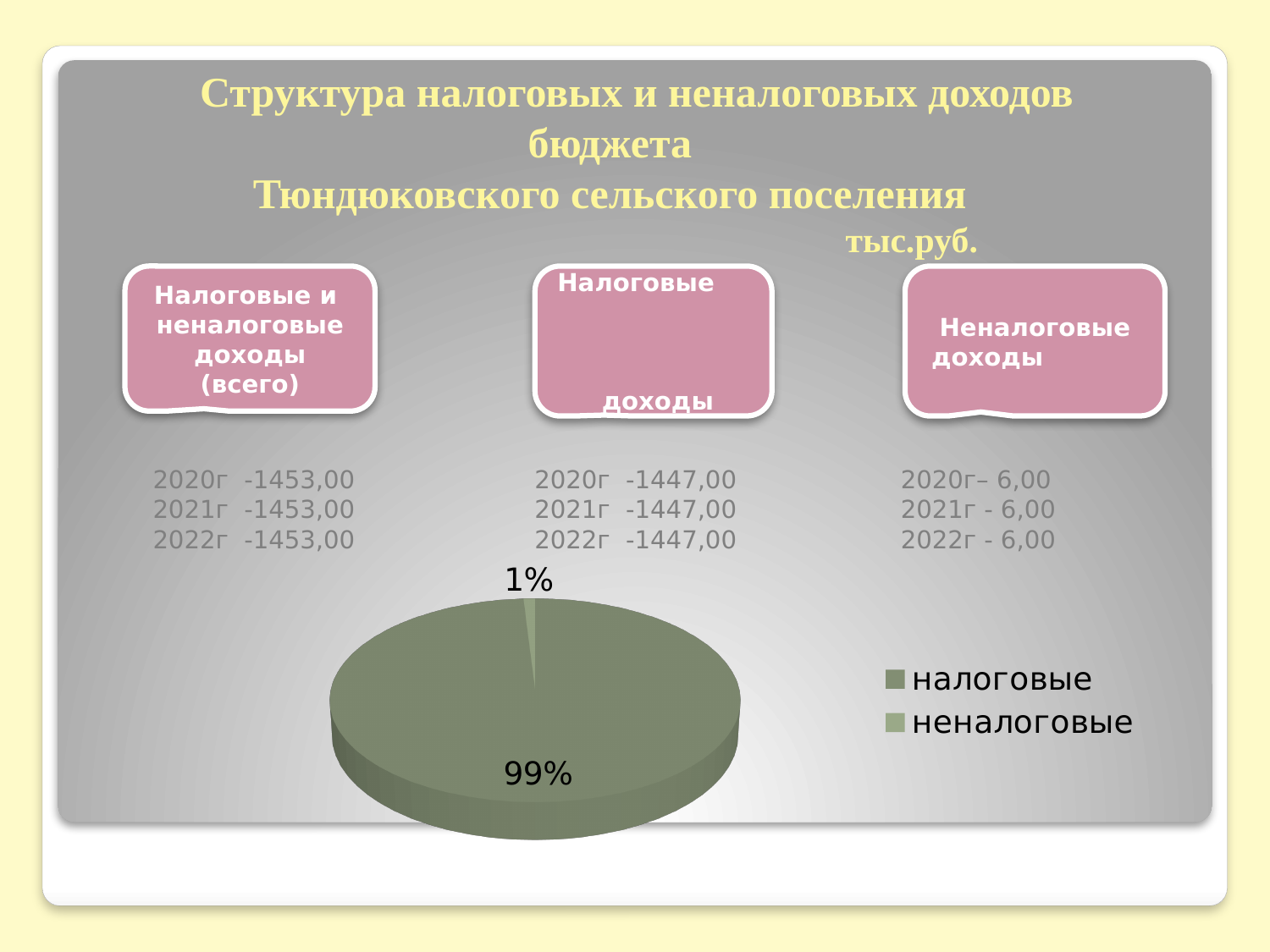

# Структура налоговых и неналоговых доходов бюджета Тюндюковского сельского поселения тыс.руб.

        2020г  -1453,00                       2020г  -1447,00                     2020г– 6,00
        2021г  -1453,00                       2021г  -1447,00                     2021г - 6,00
        2022г  -1453,00                       2022г  -1447,00                     2022г - 6,00
Налоговые и
неналоговые доходы (всего)
Налоговые
 доходы
Неналоговые доходы

[unsupported chart]